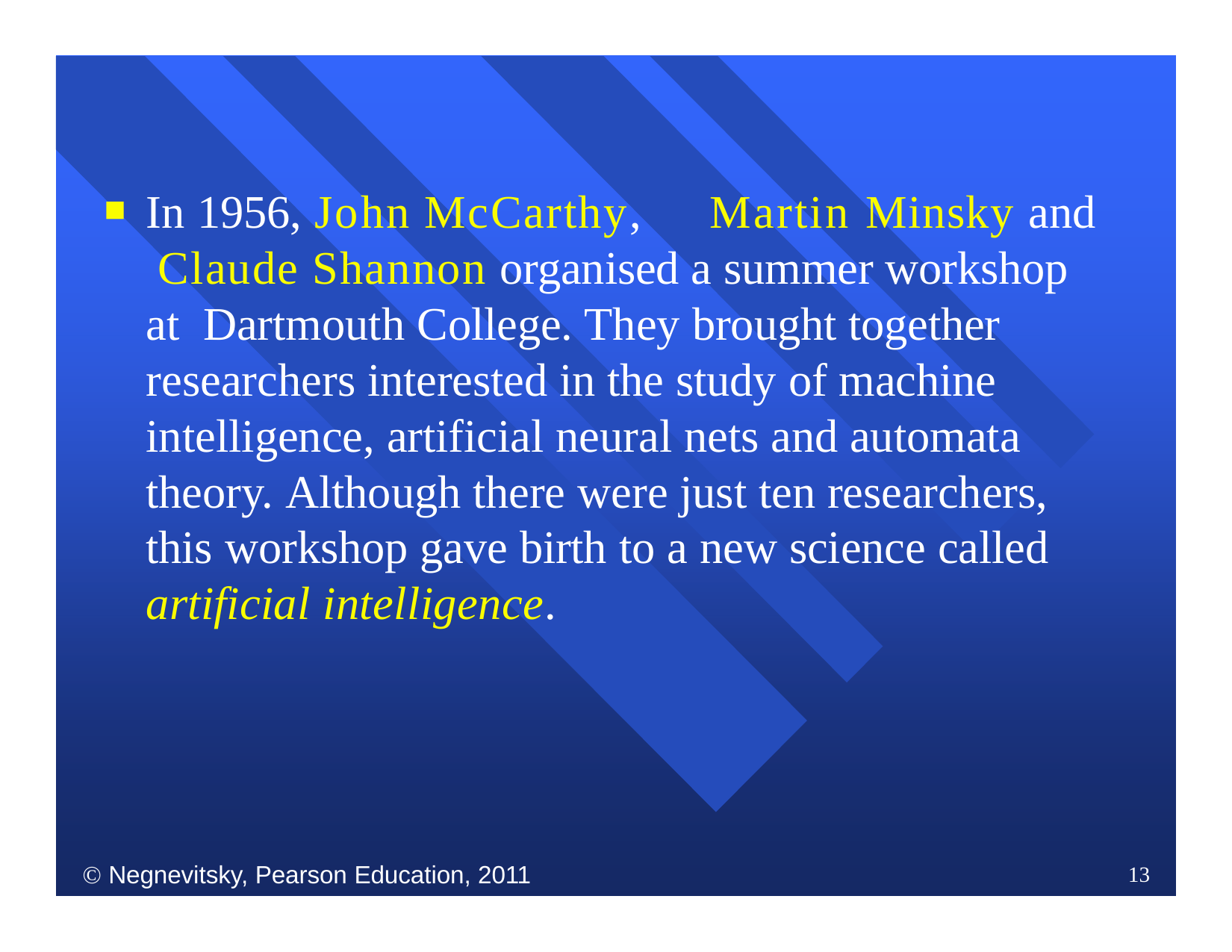

In 1956, John McCarthy,	Martin Minsky and  Claude Shannon organised a summer workshop at  Dartmouth College.	They brought together  researchers interested in the study of machine  intelligence, artificial neural nets and automata  theory. Although there were just ten researchers,  this workshop gave birth to a new science called  artificial intelligence.
© Negnevitsky, Pearson Education, 2011
13